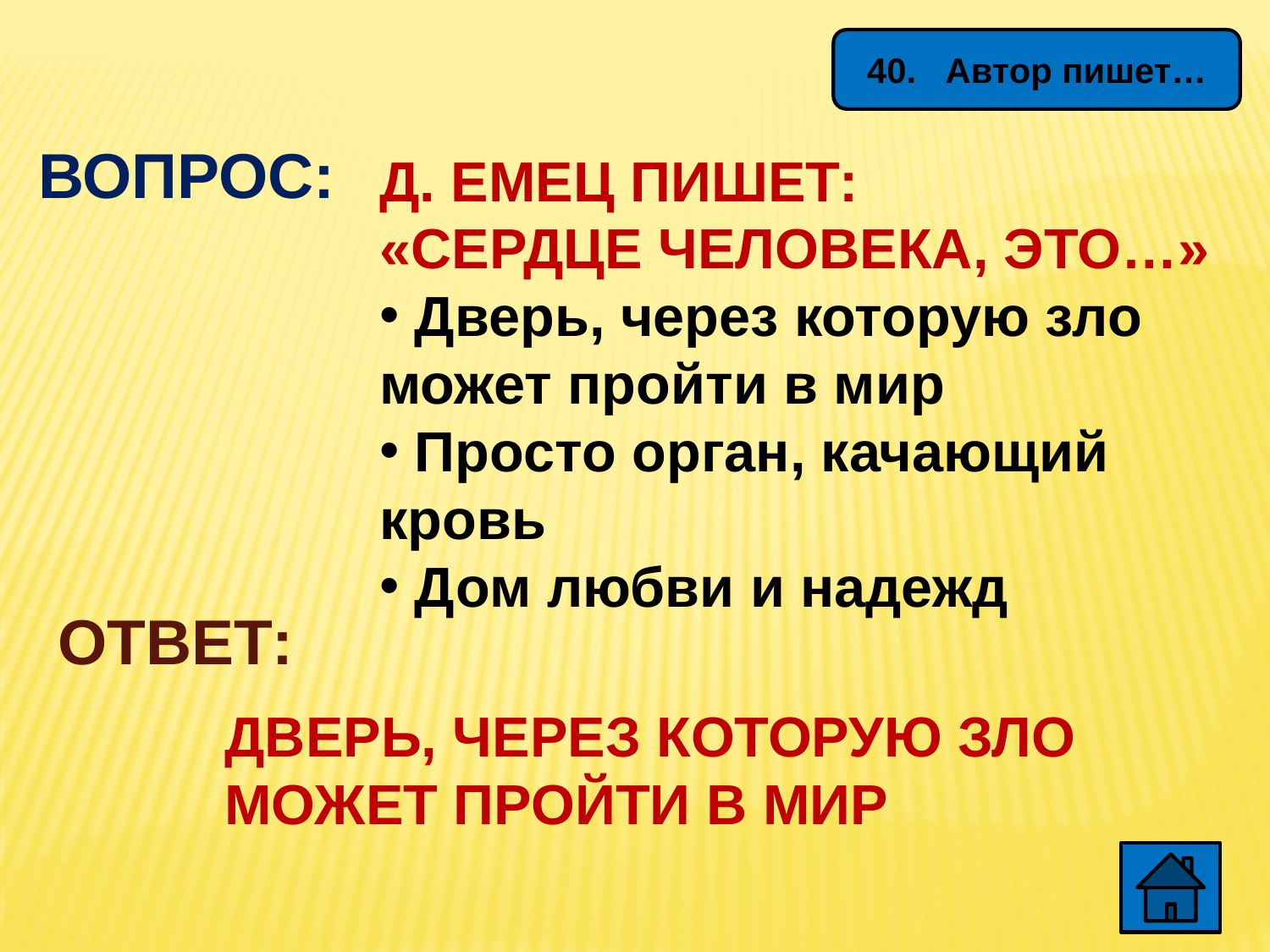

40.   Автор пишет…
ВОПРОС:
Д. ЕМЕЦ ПИШЕТ:
«СЕРДЦЕ ЧЕЛОВЕКА, ЭТО…»
 Дверь, через которую зло может пройти в мир
 Просто орган, качающий кровь
 Дом любви и надежд

ОТВЕТ:
ДВЕРЬ, ЧЕРЕЗ КОТОРУЮ ЗЛО
МОЖЕТ ПРОЙТИ В МИР